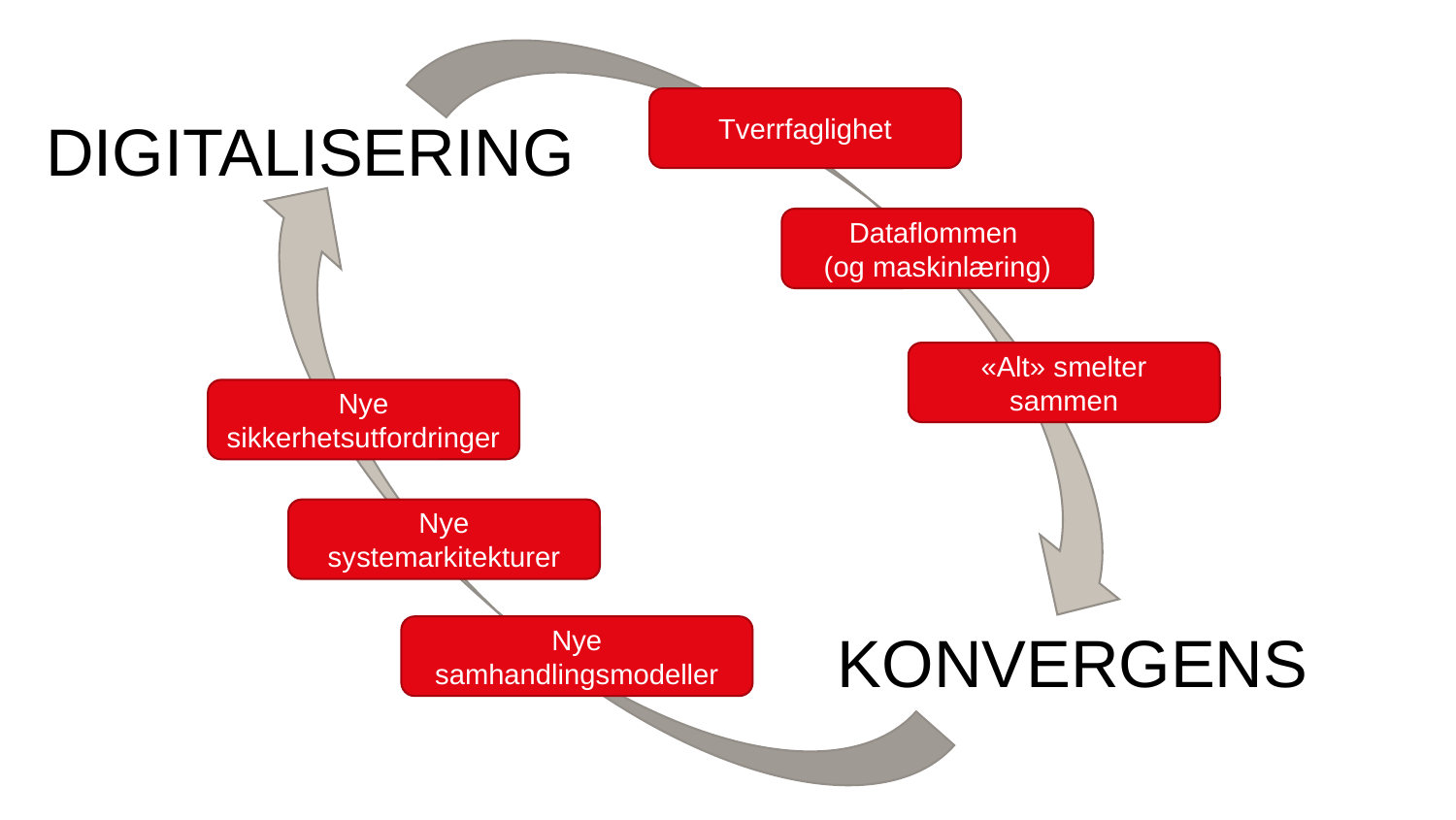

DIGITALISERING
Tverrfaglighet
Dataflommen
(og maskinlæring)
«Alt» smelter sammen
Nye sikkerhetsutfordringer
Nye systemarkitekturer
Nye samhandlingsmodeller

KONVERGENS
Sikkerhet